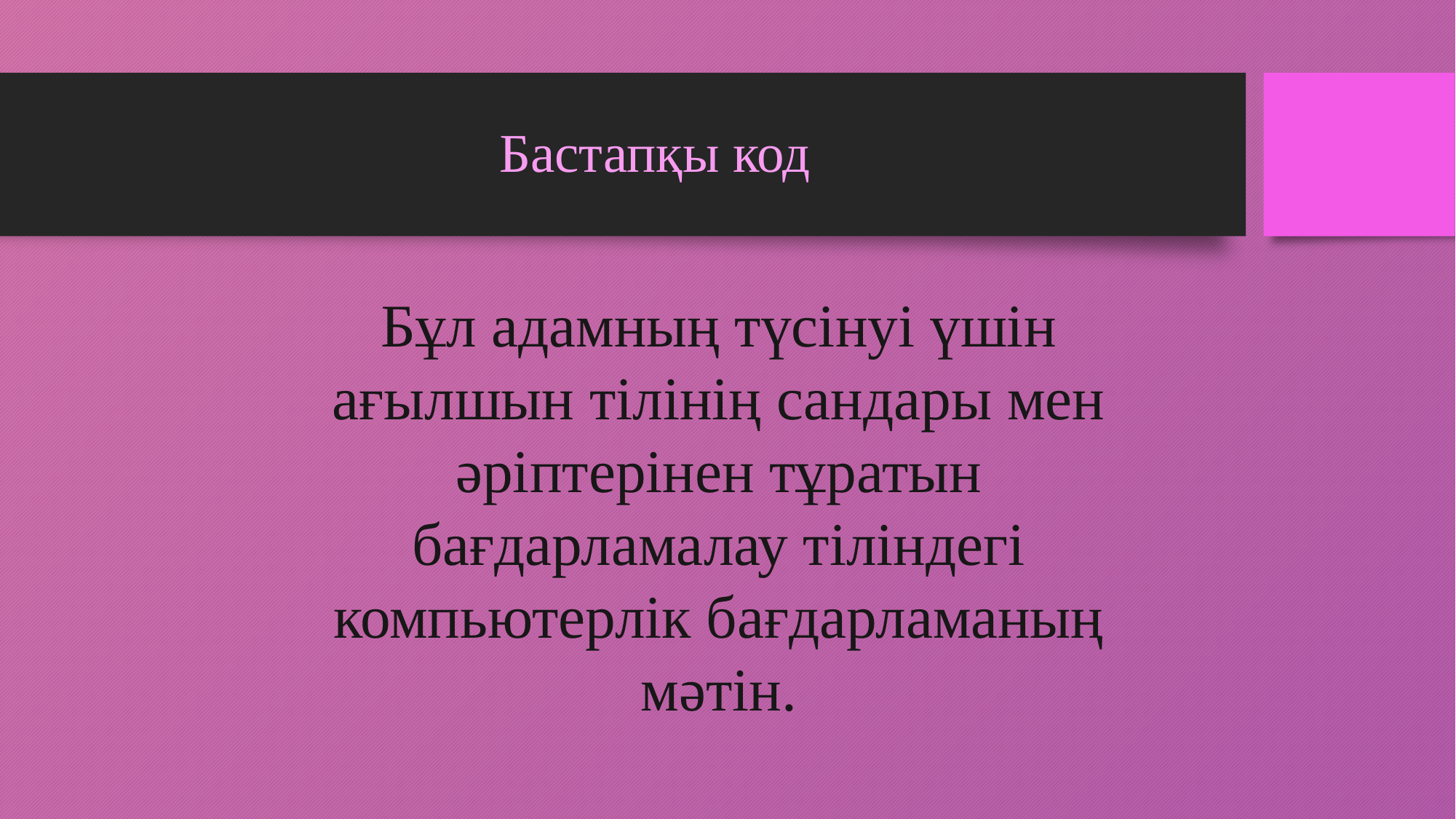

# Бастапқы код
Бұл адамның түсінуі үшін ағылшын тілінің сандары мен әріптерінен тұратын бағдарламалау тіліндегі компьютерлік бағдарламаның мәтін.